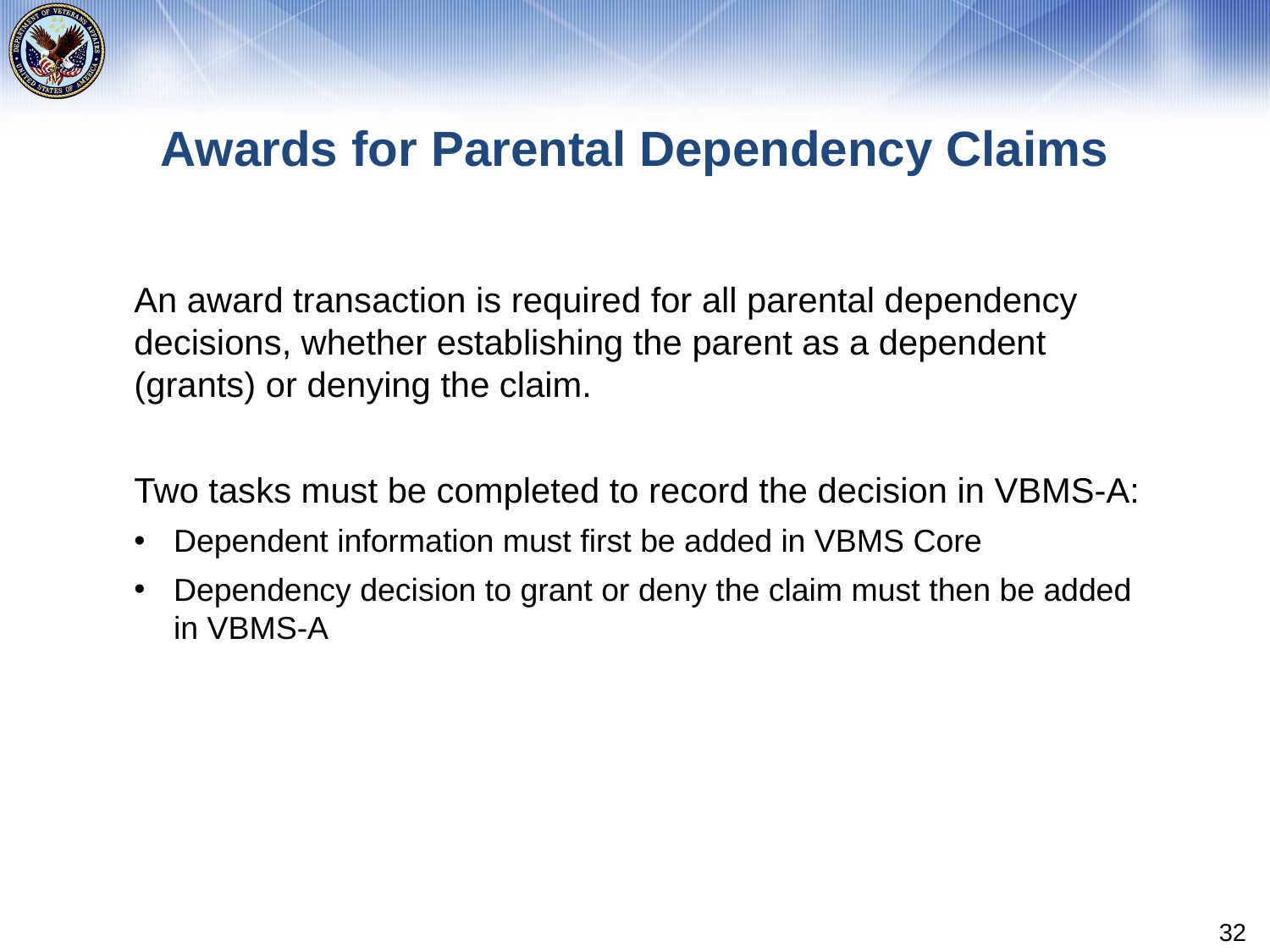

# Awards for Parental Dependency Claims
An award transaction is required for all parental dependency decisions, whether establishing the parent as a dependent (grants) or denying the claim.

Two tasks must be completed to record the decision in VBMS-A:
Dependent information must first be added in VBMS Core
Dependency decision to grant or deny the claim must then be added in VBMS-A
32